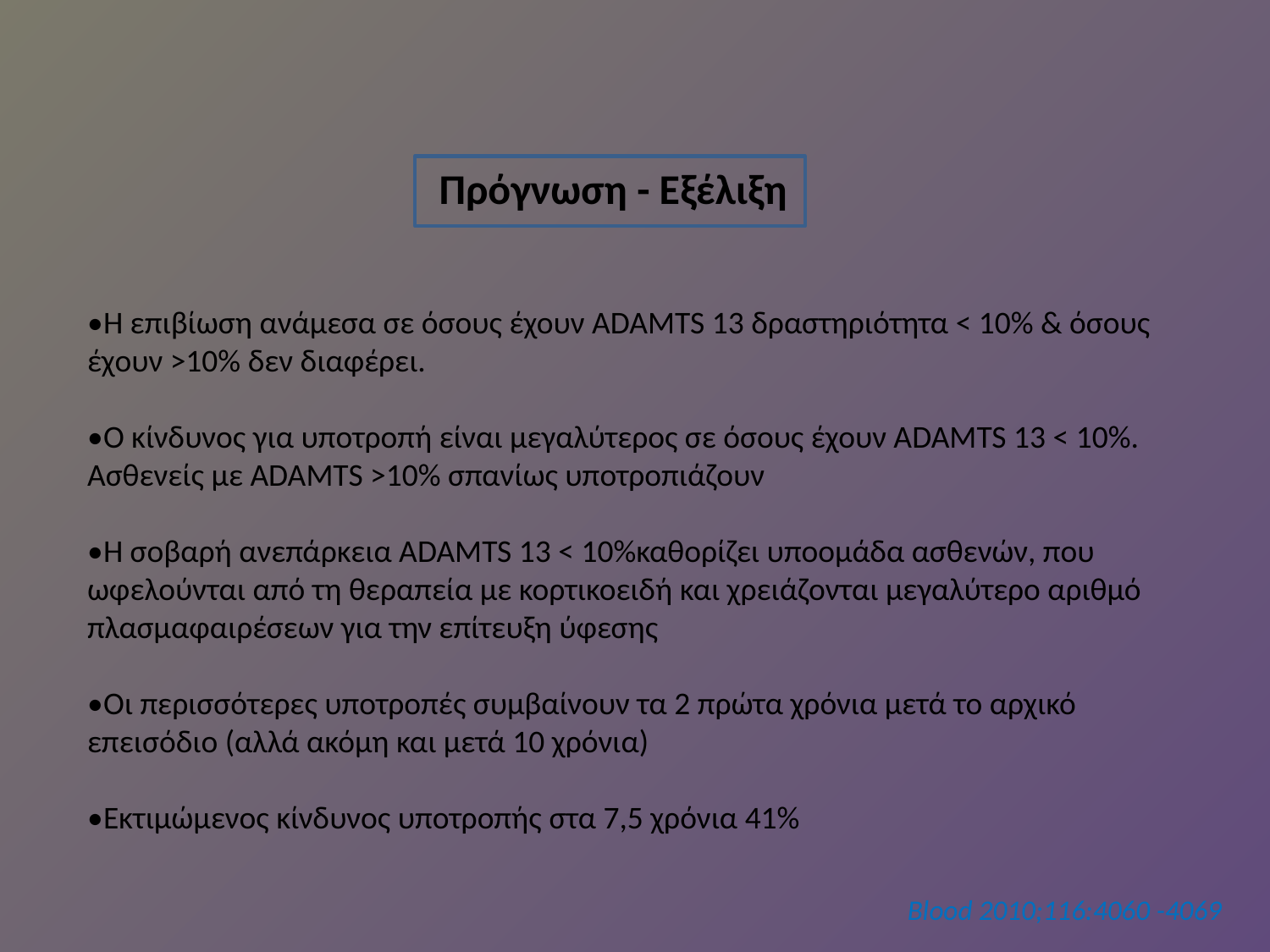

Πρόγνωση - Εξέλιξη
•Η επιβίωση ανάμεσα σε όσους έχουν ADAMTS 13 δραστηριότητα < 10% & όσους έχουν >10% δεν διαφέρει.

•Ο κίνδυνος για υποτροπή είναι μεγαλύτερος σε όσους έχουν ADAMTS 13 < 10%. Ασθενείς με ADAMTS >10% σπανίως υποτροπιάζουν

•Η σοβαρή ανεπάρκεια ADAMTS 13 < 10%καθορίζει υποομάδα ασθενών, που ωφελούνται από τη θεραπεία με κορτικοειδή και χρειάζονται μεγαλύτερο αριθμό πλασμαφαιρέσεων για την επίτευξη ύφεσης

•Οι περισσότερες υποτροπές συμβαίνουν τα 2 πρώτα χρόνια μετά το αρχικό επεισόδιο (αλλά ακόμη και μετά 10 χρόνια)

•Εκτιμώμενος κίνδυνος υποτροπής στα 7,5 χρόνια 41%
Blood 2010;116:4060 -4069